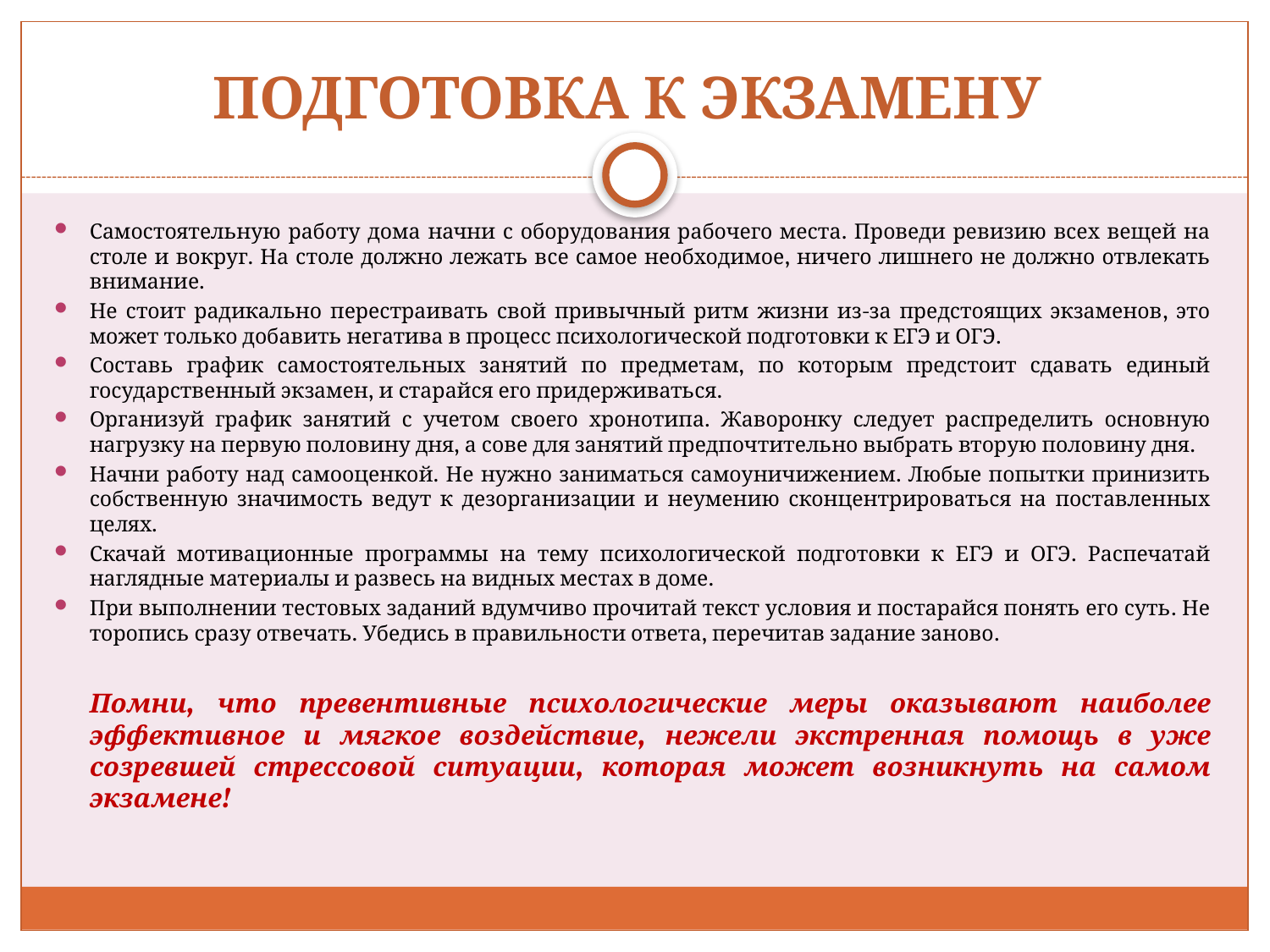

# ПОДГОТОВКА К ЭКЗАМЕНУ
Самостоятельную работу дома начни с оборудования рабочего места. Проведи ревизию всех вещей на столе и вокруг. На столе должно лежать все самое необходимое, ничего лишнего не должно отвлекать внимание.
Не стоит радикально перестраивать свой привычный ритм жизни из-за предстоящих экзаменов, это может только добавить негатива в процесс психологической подготовки к ЕГЭ и ОГЭ.
Составь график самостоятельных занятий по предметам, по которым предстоит сдавать единый государственный экзамен, и старайся его придерживаться.
Организуй график занятий с учетом своего хронотипа. Жаворонку следует распределить основную нагрузку на первую половину дня, а сове для занятий предпочтительно выбрать вторую половину дня.
Начни работу над самооценкой. Не нужно заниматься самоуничижением. Любые попытки принизить собственную значимость ведут к дезорганизации и неумению сконцентрироваться на поставленных целях.
Скачай мотивационные программы на тему психологической подготовки к ЕГЭ и ОГЭ. Распечатай наглядные материалы и развесь на видных местах в доме.
При выполнении тестовых заданий вдумчиво прочитай текст условия и постарайся понять его суть. Не торопись сразу отвечать. Убедись в правильности ответа, перечитав задание заново.

		Помни, что превентивные психологические меры оказывают наиболее эффективное и мягкое воздействие, нежели экстренная помощь в уже созревшей стрессовой ситуации, которая может возникнуть на самом экзамене!